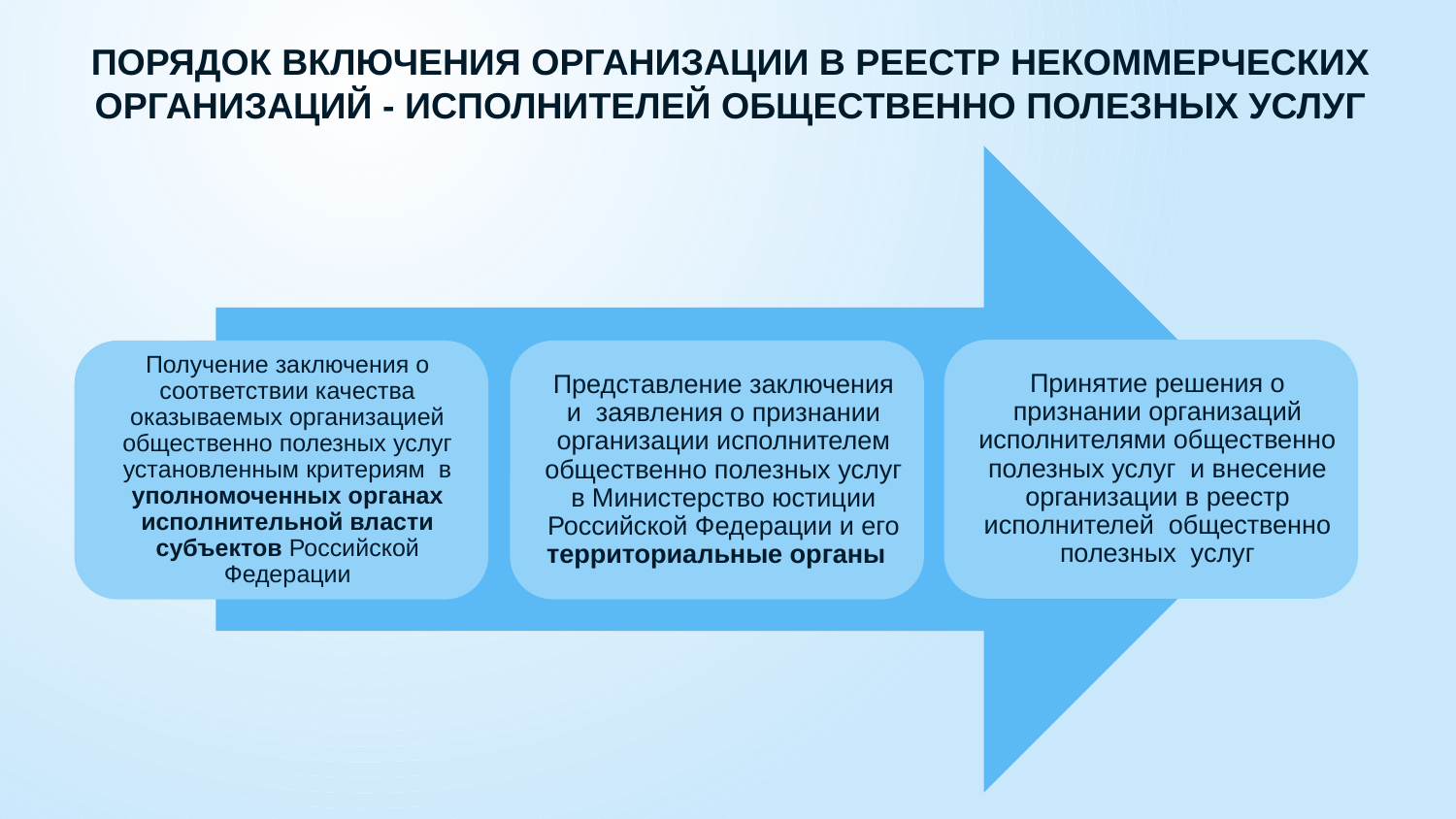

# Порядок включения организации в реестр некоммерческих организаций - исполнителей общественно полезных услуг
Получение заключения о соответствии качества оказываемых организацией общественно полезных услуг установленным критериям  в уполномоченных органах исполнительной власти субъектов Российской Федерации
Представление заключения и  заявления о признании организации исполнителем общественно полезных услуг в Министерство юстиции Российской Федерации и его территориальные органы
Принятие решения о признании организаций исполнителями общественно полезных услуг  и внесение организации в реестр исполнителей  общественно полезных  услуг